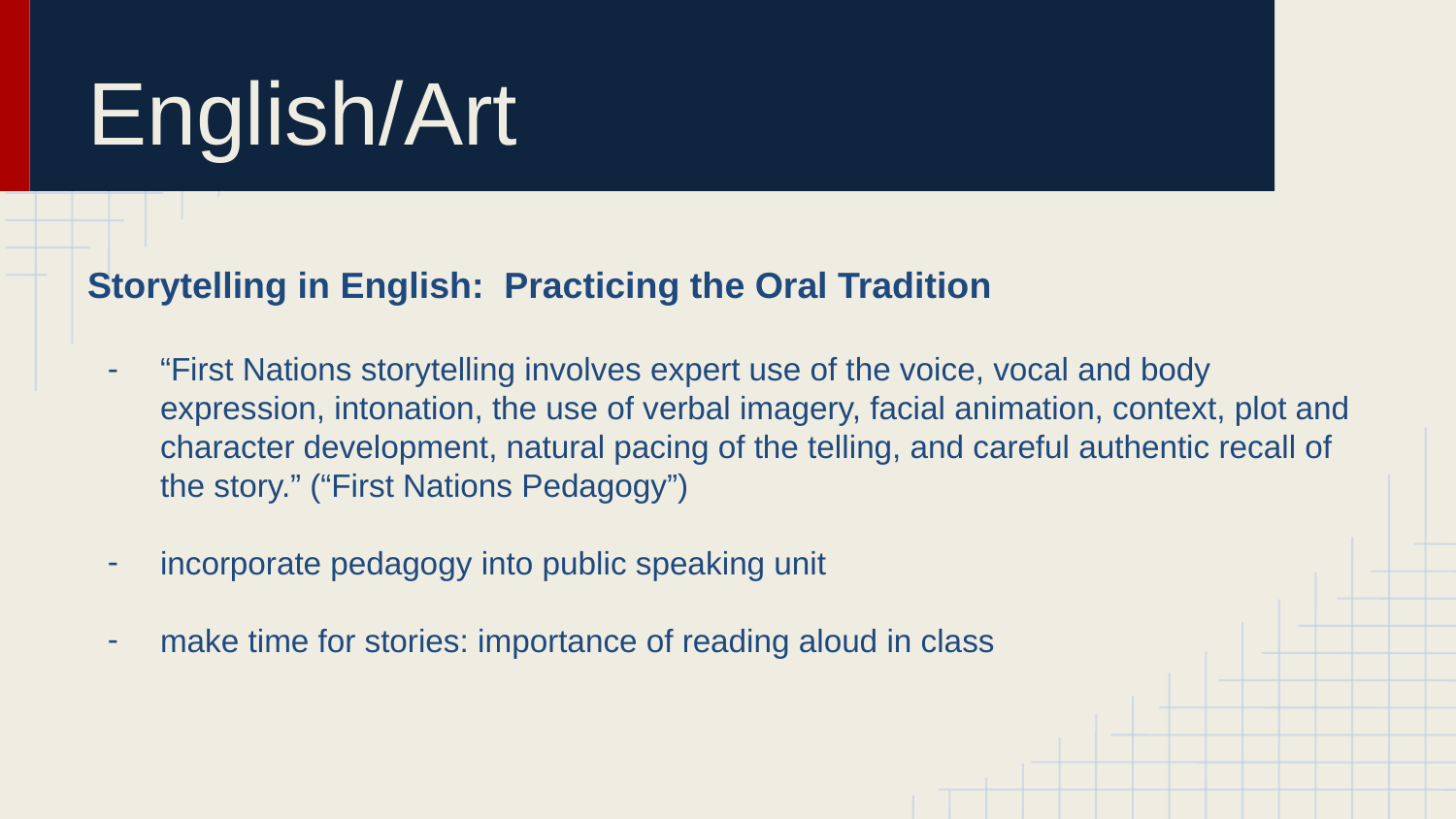

# English/Art

Storytelling in English:  Practicing the Oral Tradition

“First Nations storytelling involves expert use of the voice, vocal and body expression, intonation, the use of verbal imagery, facial animation, context, plot and character development, natural pacing of the telling, and careful authentic recall of the story.” (“First Nations Pedagogy”)

incorporate pedagogy into public speaking unit

make time for stories: importance of reading aloud in class